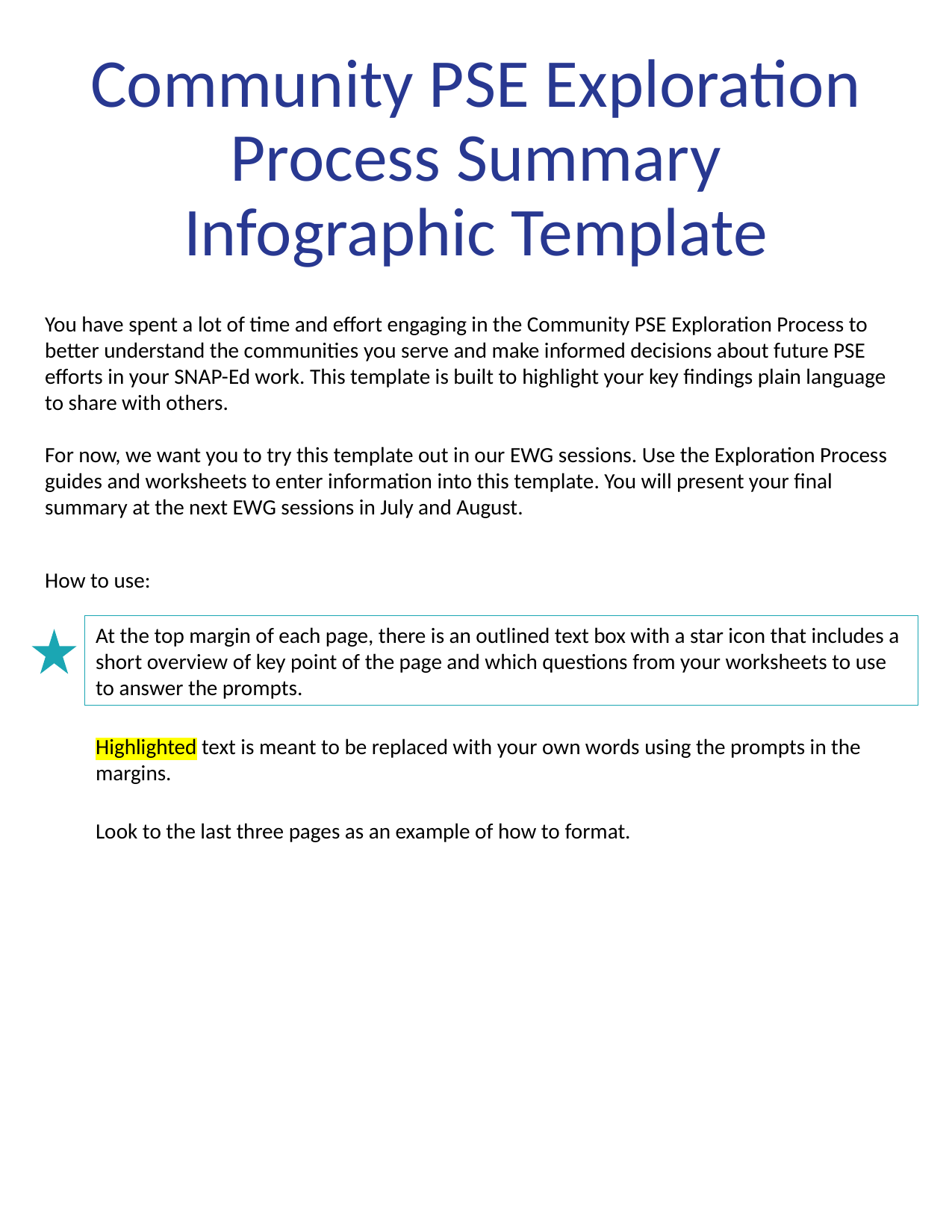

# Community PSE Exploration Process Summary Infographic Template
You have spent a lot of time and effort engaging in the Community PSE Exploration Process to better understand the communities you serve and make informed decisions about future PSE efforts in your SNAP-Ed work. This template is built to highlight your key findings plain language to share with others.

For now, we want you to try this template out in our EWG sessions. Use the Exploration Process guides and worksheets to enter information into this template. You will present your final summary at the next EWG sessions in July and August.
How to use:
At the top margin of each page, there is an outlined text box with a star icon that includes a short overview of key point of the page and which questions from your worksheets to use to answer the prompts.

Highlighted text is meant to be replaced with your own words using the prompts in the margins.
Look to the last three pages as an example of how to format.